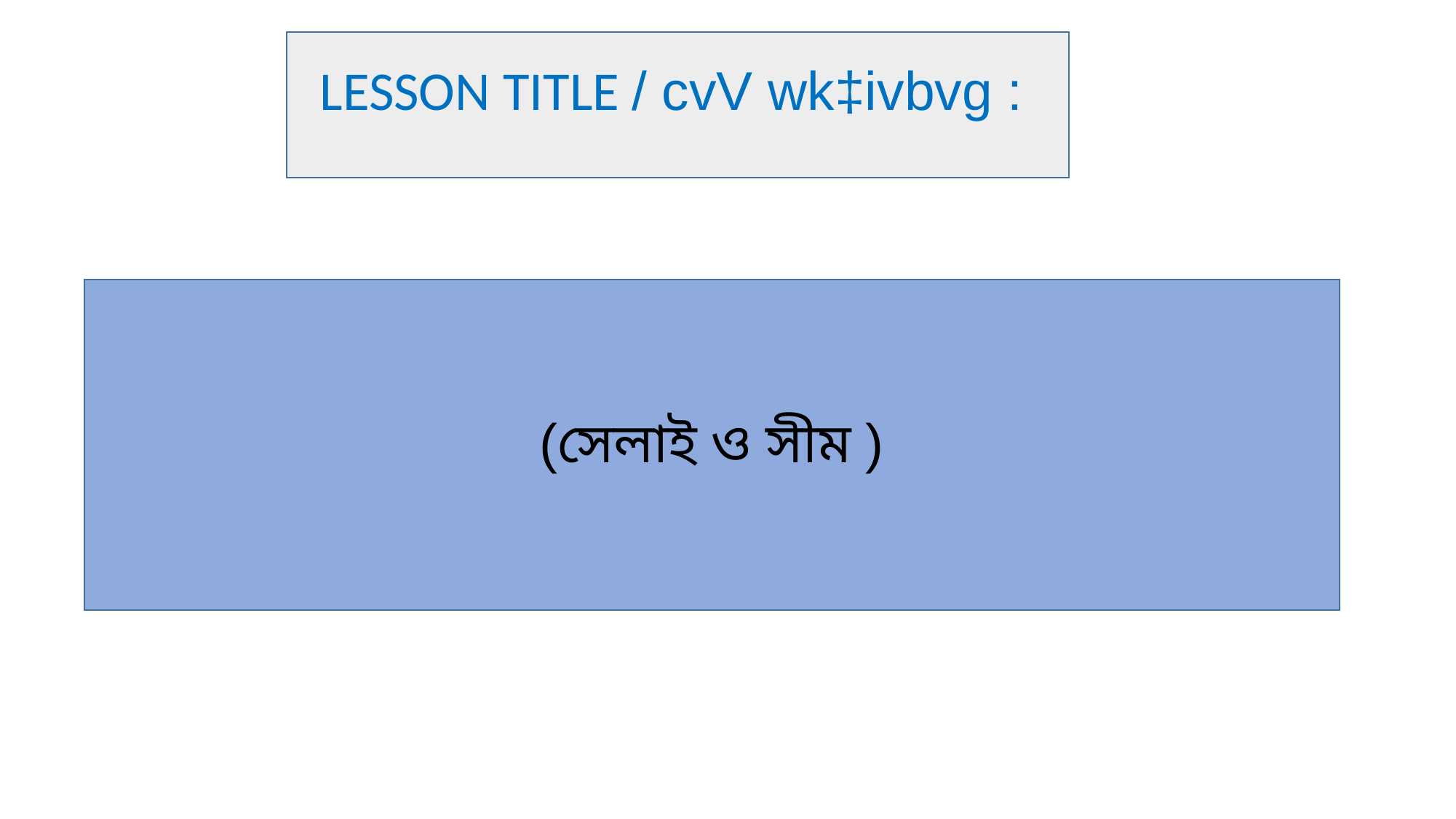

LESSON TITLE / cvV wk‡ivbvg :

(সেলাই ও সীম )